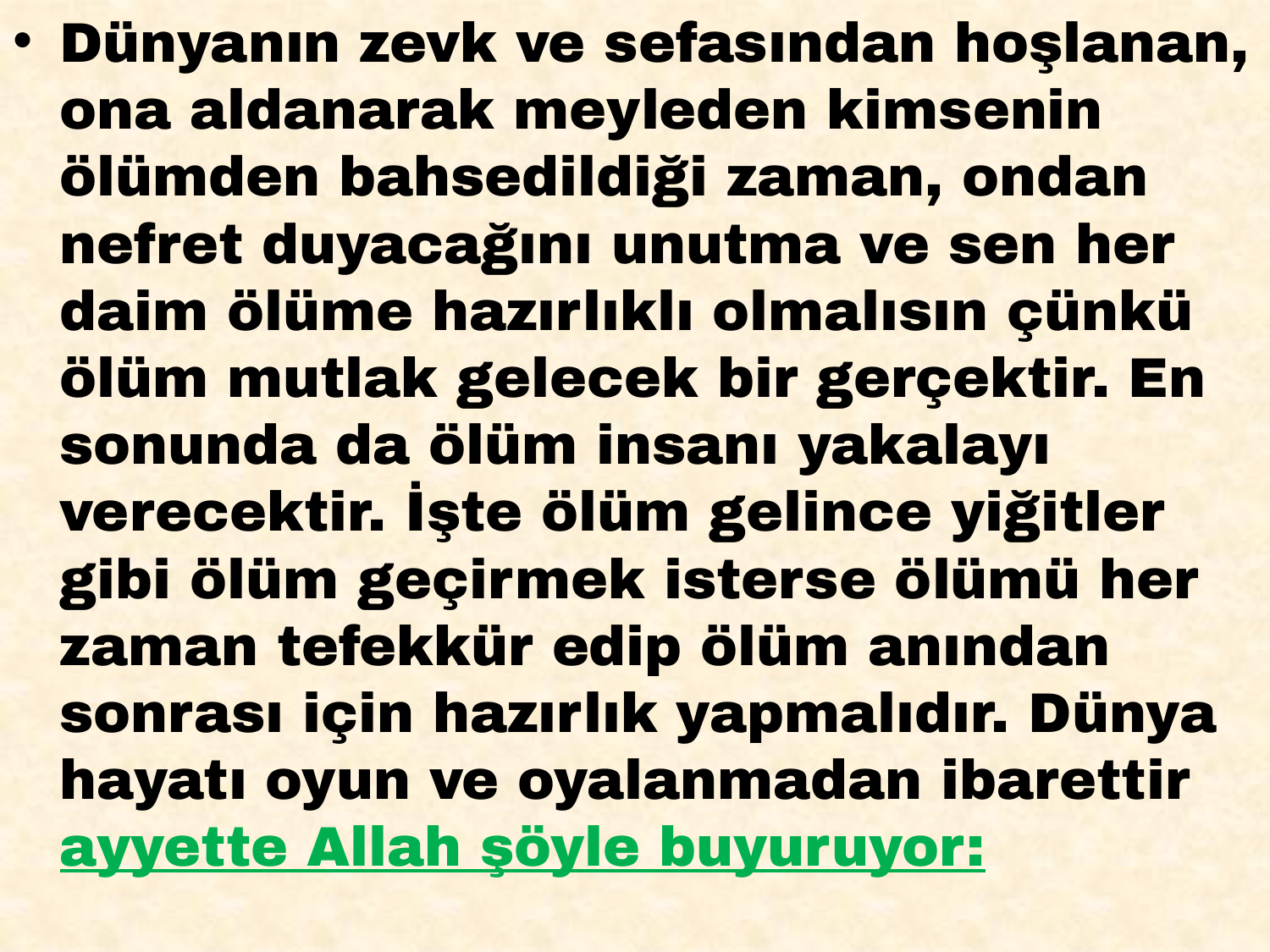

Dünyanın zevk ve sefasından hoşlanan, ona aldanarak meyleden kimsenin ölümden bahsedildiği zaman, ondan nefret duyacağını unutma ve sen her daim ölüme hazırlıklı olmalısın çünkü ölüm mutlak gelecek bir gerçektir. En sonunda da ölüm insanı yakalayı verecektir. İşte ölüm gelince yiğitler gibi ölüm geçirmek isterse ölümü her zaman tefekkür edip ölüm anından sonrası için hazırlık yapmalıdır. Dünya hayatı oyun ve oyalanmadan ibarettir ayyette Allah şöyle buyuruyor: